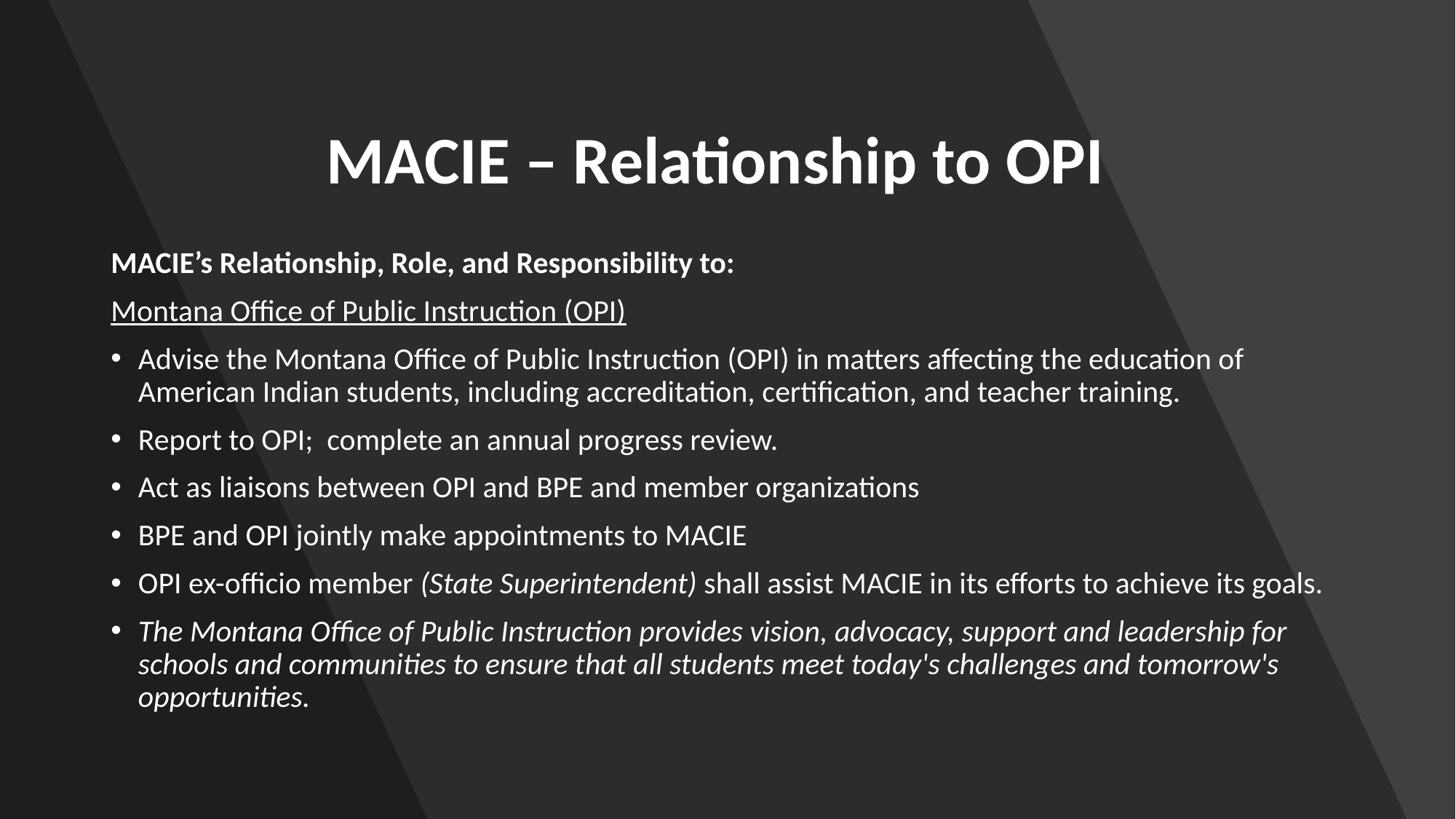

# MACIE – Relationship to OPI
MACIE’s Relationship, Role, and Responsibility to:
Montana Office of Public Instruction (OPI)
Advise the Montana Office of Public Instruction (OPI) in matters affecting the education of American Indian students, including accreditation, certification, and teacher training.
Report to OPI;  complete an annual progress review.
Act as liaisons between OPI and BPE and member organizations
BPE and OPI jointly make appointments to MACIE
OPI ex-officio member (State Superintendent) shall assist MACIE in its efforts to achieve its goals.
The Montana Office of Public Instruction provides vision, advocacy, support and leadership for schools and communities to ensure that all students meet today's challenges and tomorrow's opportunities.